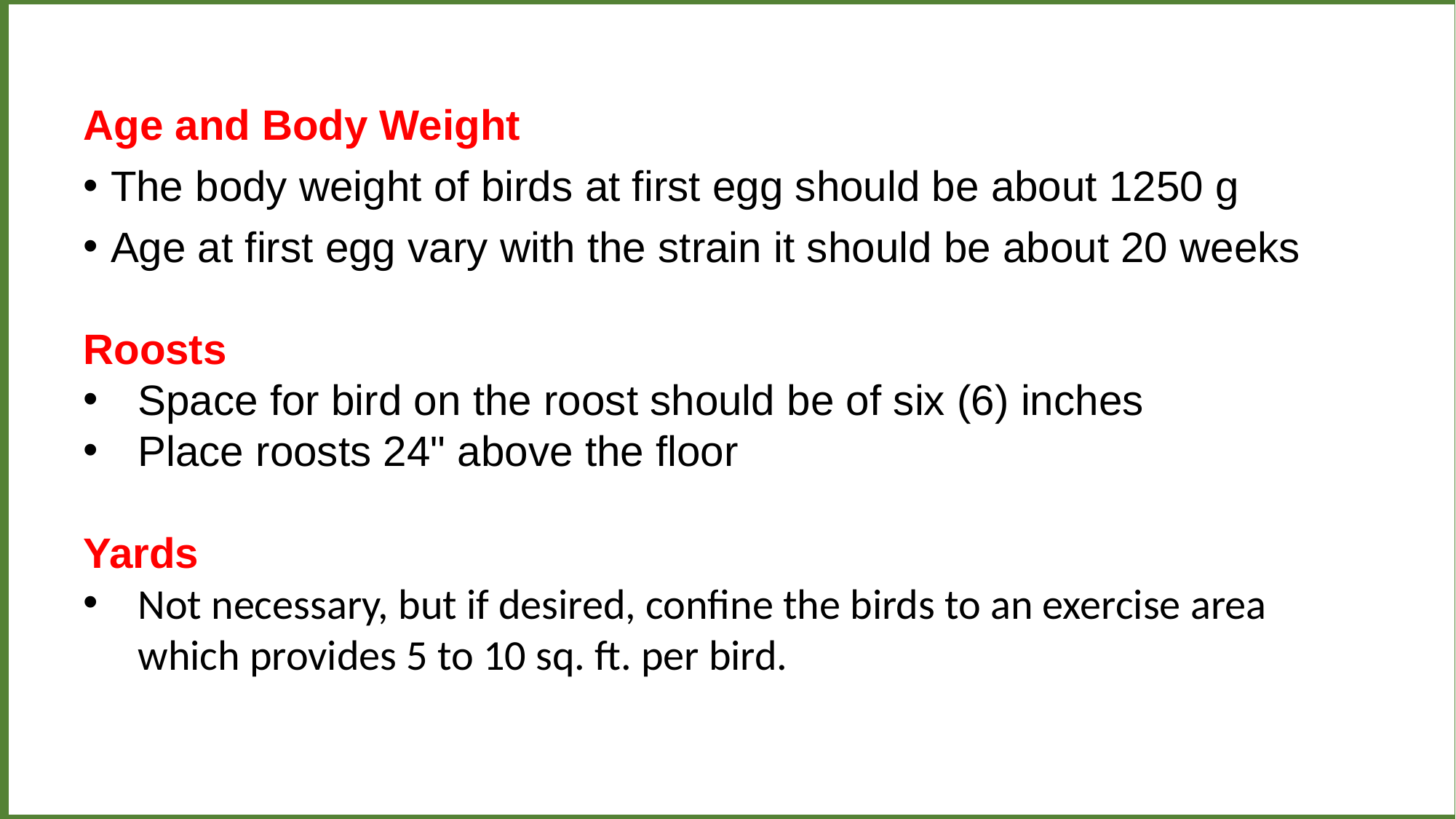

Age and Body Weight
The body weight of birds at first egg should be about 1250 g
Age at first egg vary with the strain it should be about 20 weeks

Roosts
Space for bird on the roost should be of six (6) inches
Place roosts 24" above the floor

Yards
Not necessary, but if desired, confine the birds to an exercise area which provides 5 to 10 sq. ft. per bird.